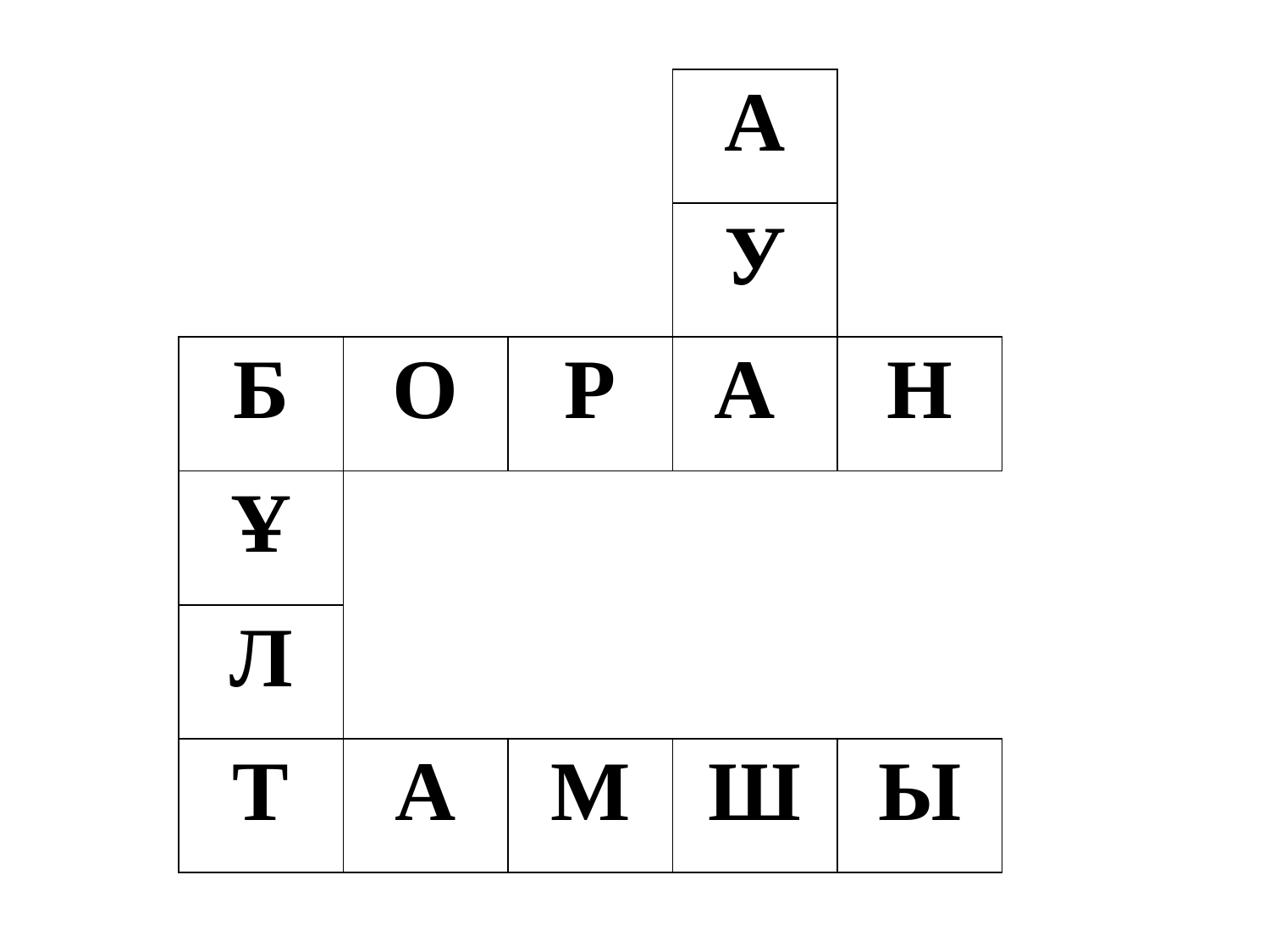

|  |  |  | А |  |
| --- | --- | --- | --- | --- |
|  |  |  | У |  |
| Б | О | Р | А | Н |
| Ұ |  |  |  |  |
| Л |  |  |  |  |
| Т | А | М | Ш | Ы |